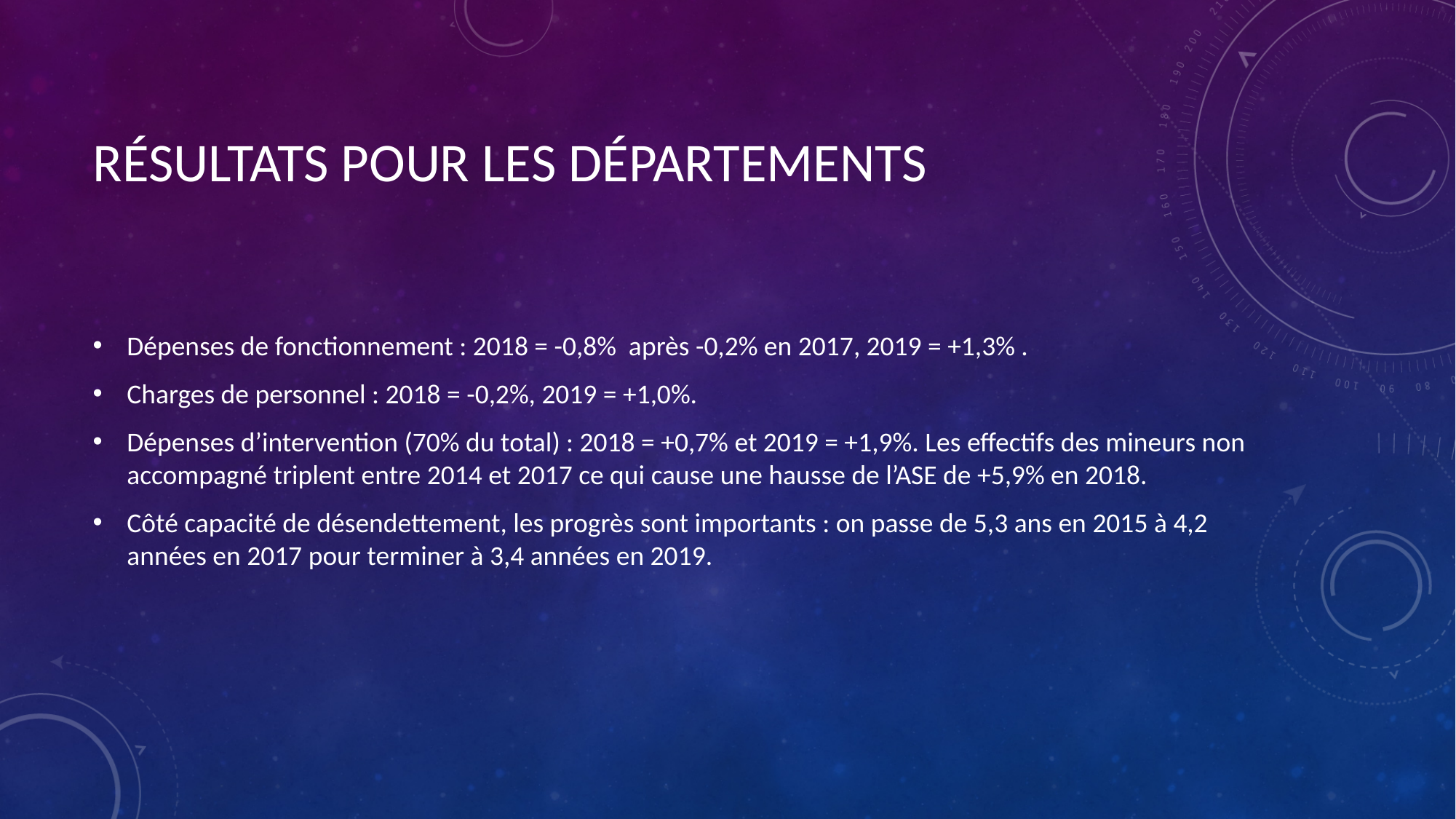

# RÉSULTATS POUR LES DÉPARTEMENTS
Dépenses de fonctionnement : 2018 = -0,8%  après -0,2% en 2017, 2019 = +1,3% .
Charges de personnel : 2018 = -0,2%, 2019 = +1,0%.
Dépenses d’intervention (70% du total) : 2018 = +0,7% et 2019 = +1,9%. Les effectifs des mineurs non accompagné triplent entre 2014 et 2017 ce qui cause une hausse de l’ASE de +5,9% en 2018.
Côté capacité de désendettement, les progrès sont importants : on passe de 5,3 ans en 2015 à 4,2 années en 2017 pour terminer à 3,4 années en 2019.